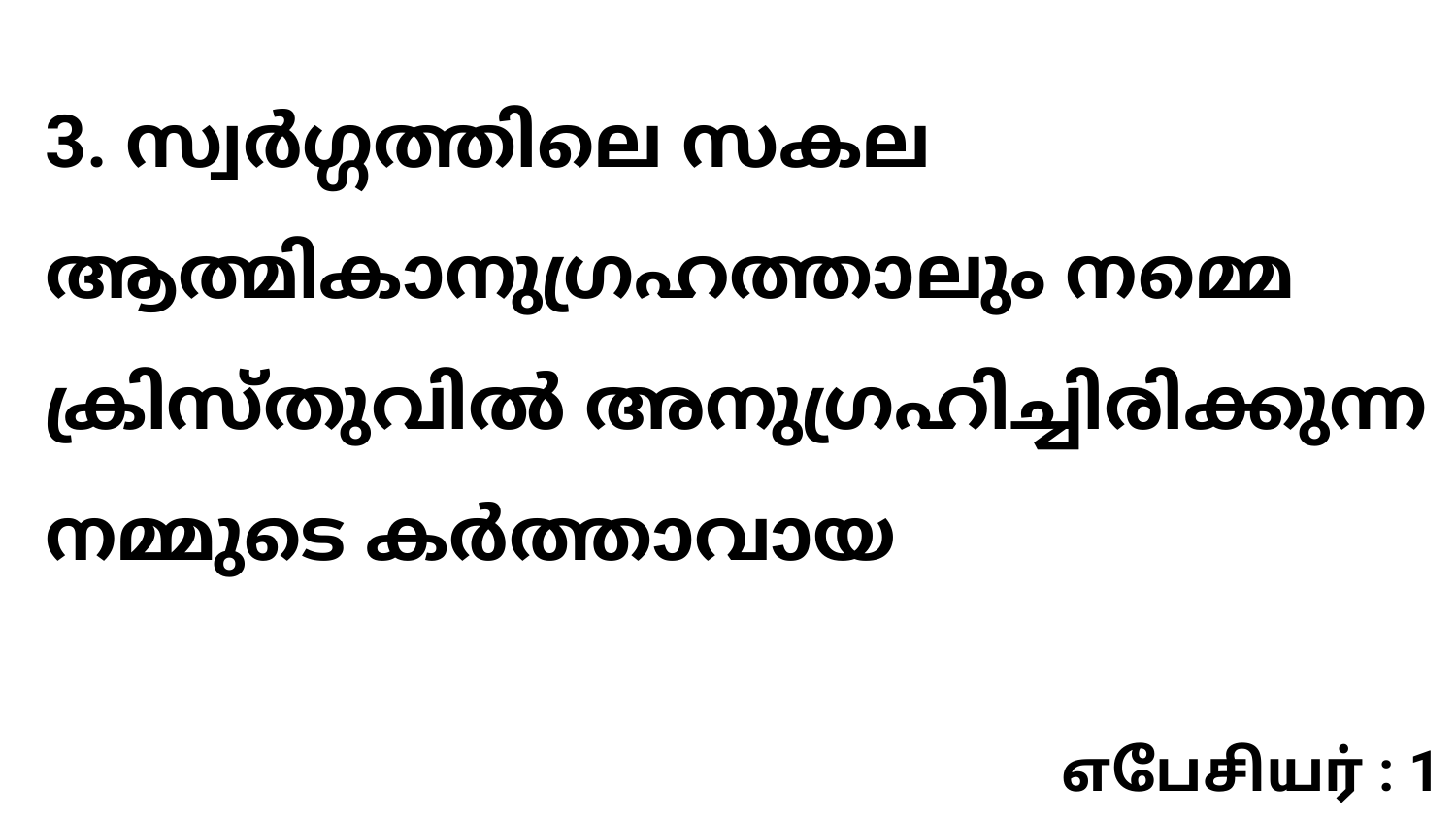

3. സ്വർഗ്ഗത്തിലെ സകല ആത്മികാനുഗ്രഹത്താലും നമ്മെ ക്രിസ്തുവിൽ അനുഗ്രഹിച്ചിരിക്കുന്ന നമ്മുടെ കർത്താവായ
எபேசியர் : 1